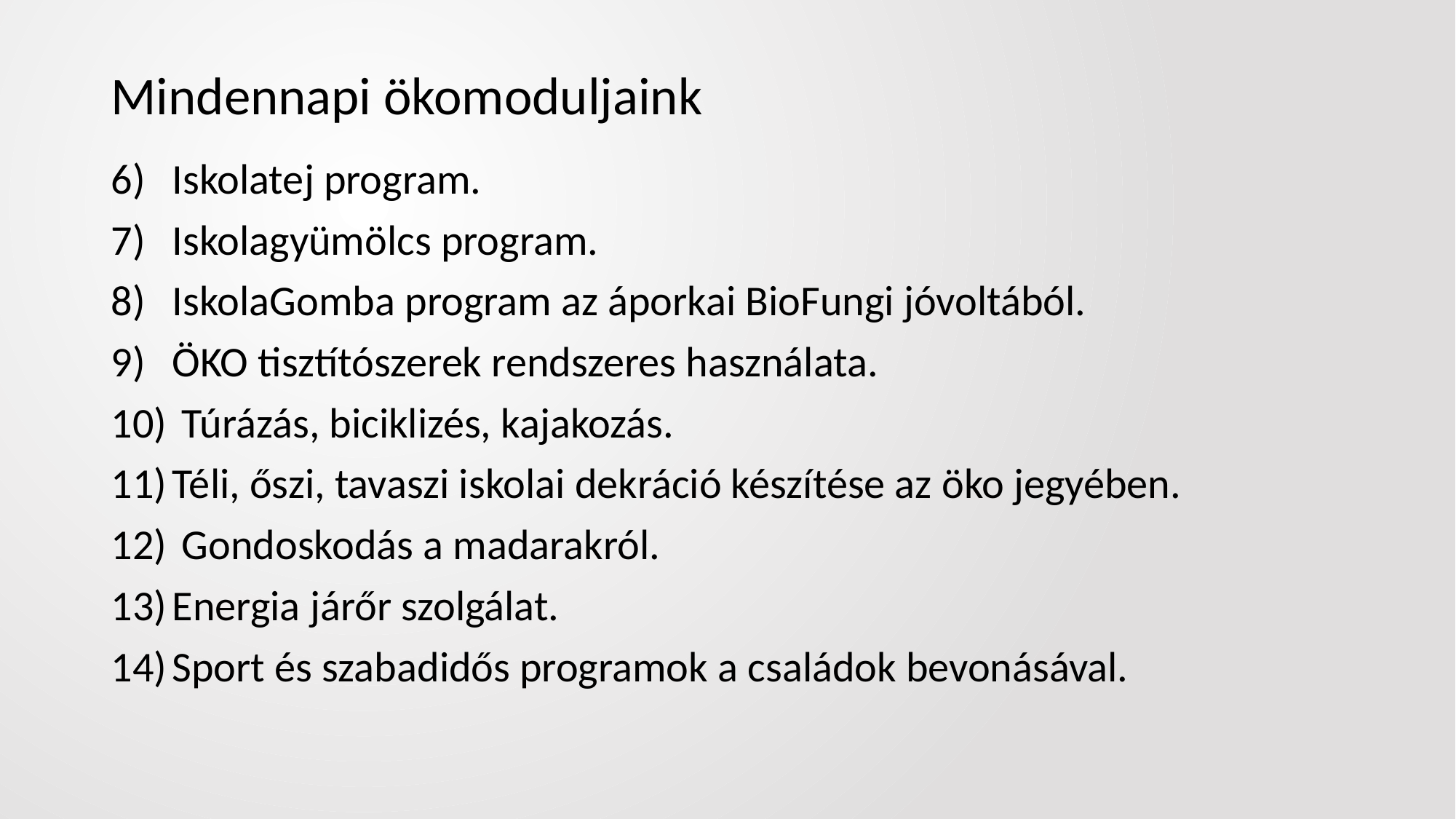

# Mindennapi ökomoduljaink
Iskolatej program.
Iskolagyümölcs program.
IskolaGomba program az áporkai BioFungi jóvoltából.
ÖKO tisztítószerek rendszeres használata.
 Túrázás, biciklizés, kajakozás.
Téli, őszi, tavaszi iskolai dekráció készítése az öko jegyében.
 Gondoskodás a madarakról.
Energia járőr szolgálat.
Sport és szabadidős programok a családok bevonásával.